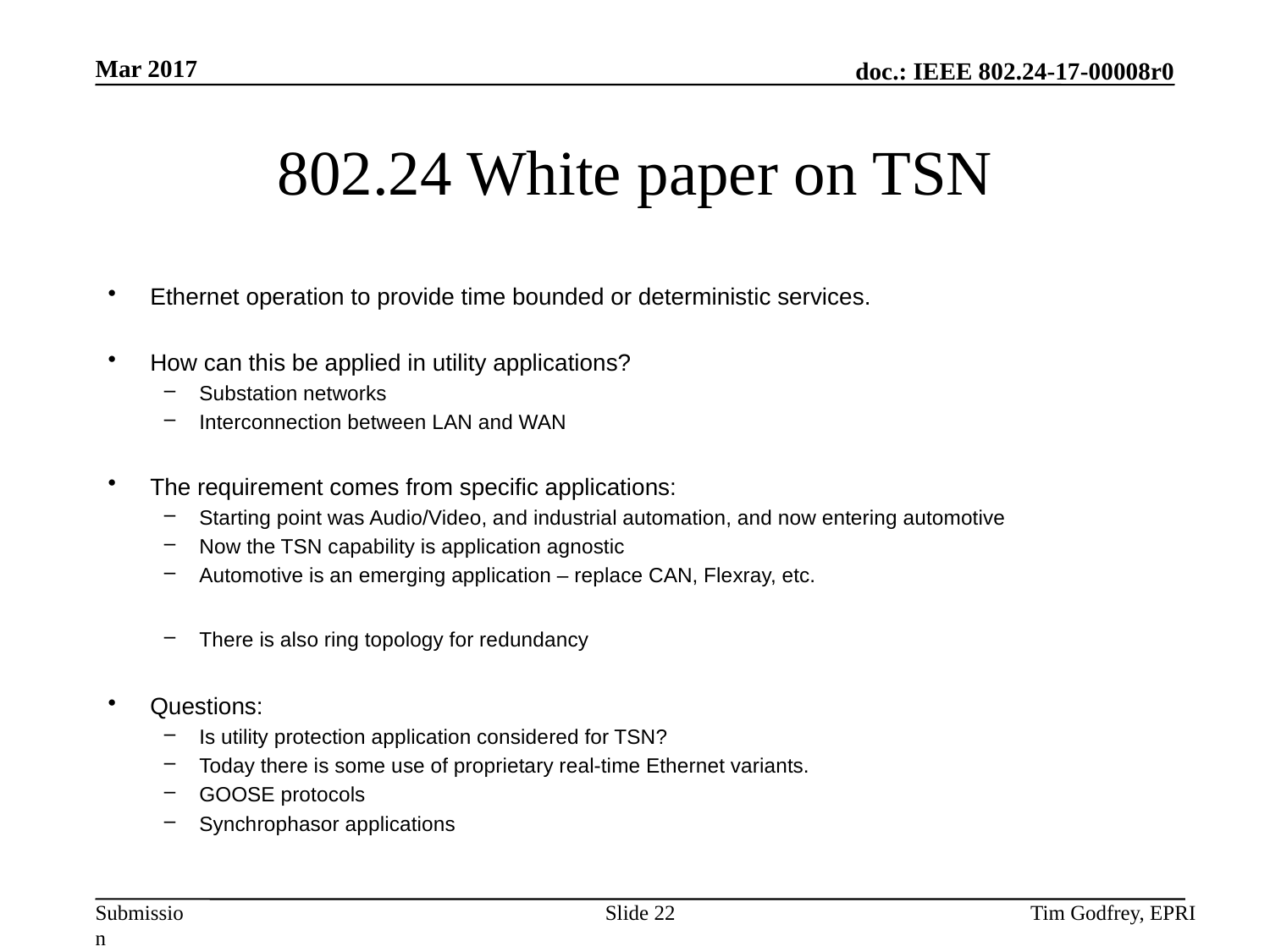

# 802.24 White paper on TSN
Ethernet operation to provide time bounded or deterministic services.

How can this be applied in utility applications?
Substation networks
Interconnection between LAN and WAN

The requirement comes from specific applications:
Starting point was Audio/Video, and industrial automation, and now entering automotive
Now the TSN capability is application agnostic
Automotive is an emerging application – replace CAN, Flexray, etc.

There is also ring topology for redundancy

Questions:
Is utility protection application considered for TSN?
Today there is some use of proprietary real-time Ethernet variants.
GOOSE protocols
Synchrophasor applications

Slide 22
Tim Godfrey, EPRI